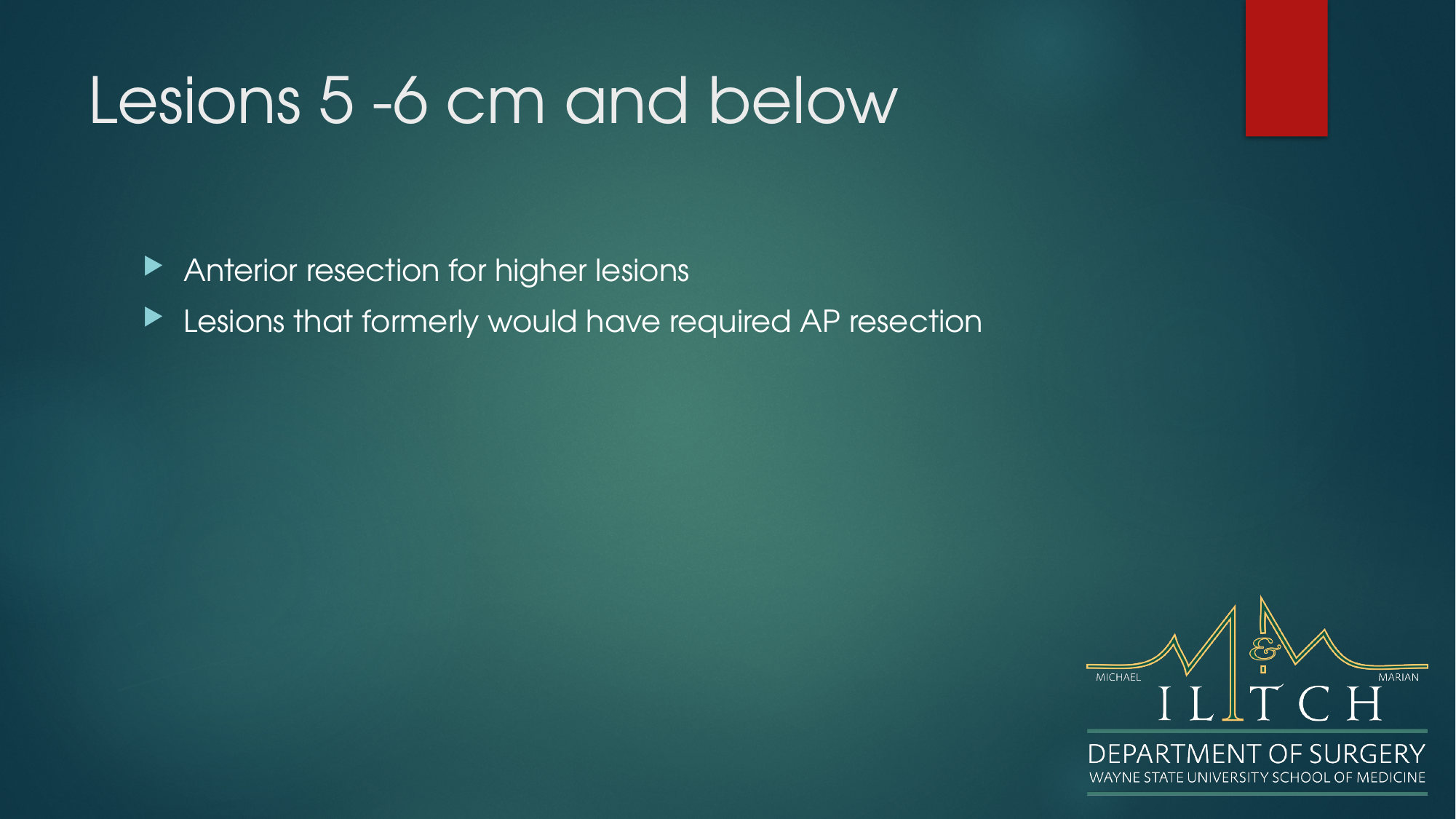

# Lesions 5 -6 cm and below
Anterior resection for higher lesions
Lesions that formerly would have required AP resection